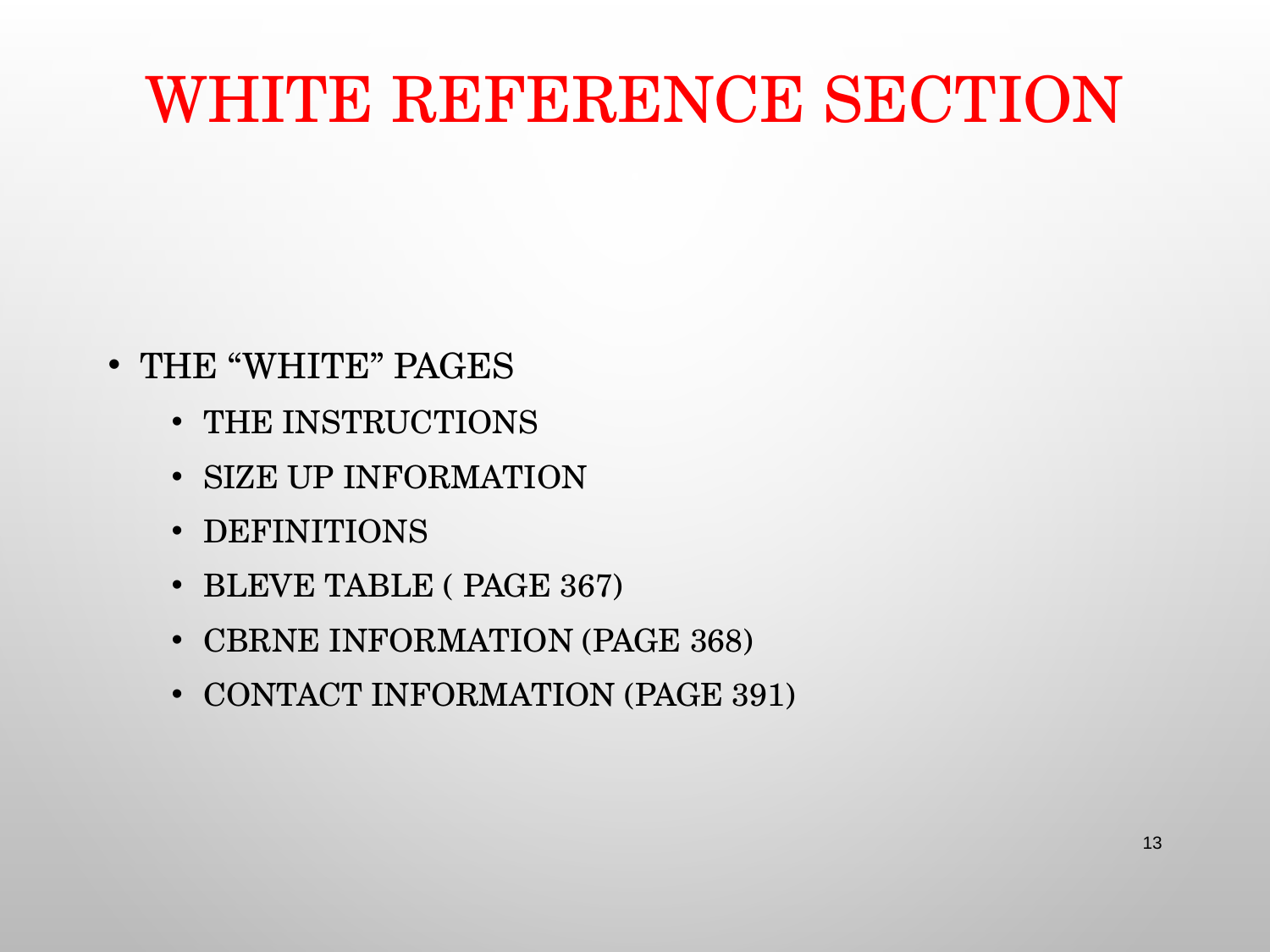

# White Reference Section
The “White” Pages
The instructions
Size Up information
Definitions
BLEVE Table ( Page 367)
CBRNE Information (Page 368)
Contact Information (Page 391)
13